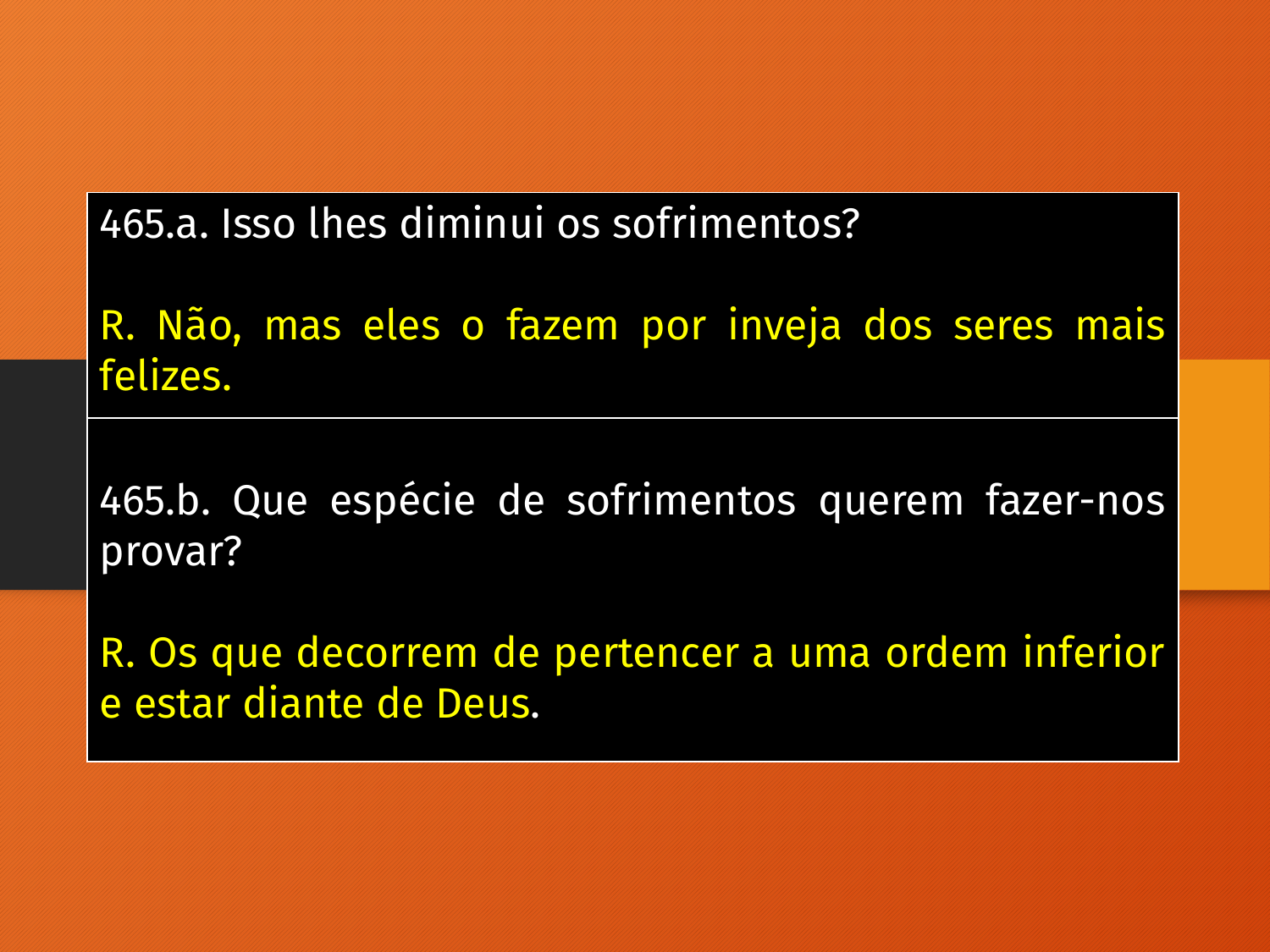

| 465.a. Isso lhes diminui os sofrimentos? R. Não, mas eles o fazem por inveja dos seres mais felizes. |
| --- |
| 465.b. Que espécie de sofrimentos querem fazer-nos provar? R. Os que decorrem de pertencer a uma ordem inferior e estar diante de Deus. |
| --- |